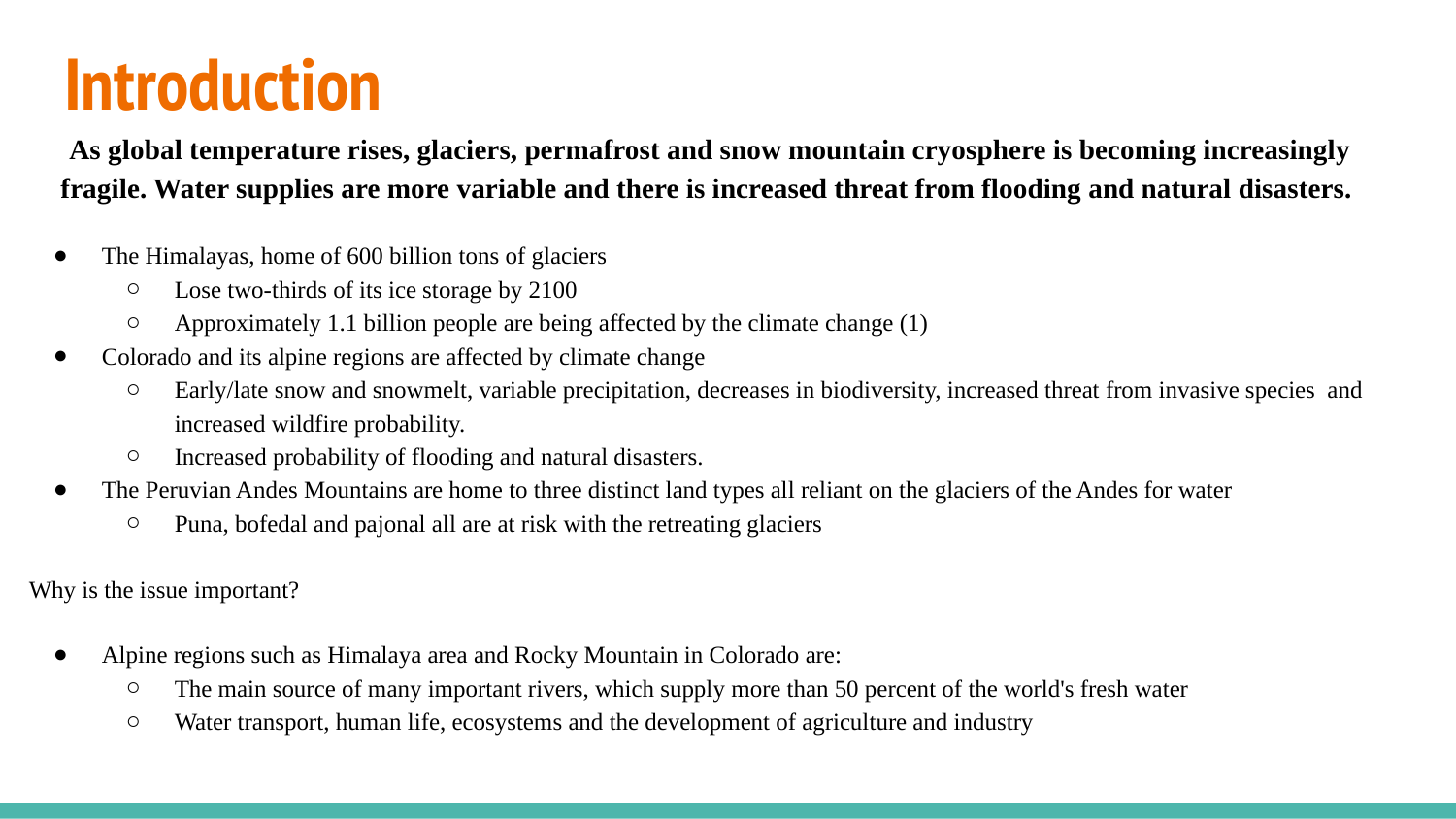

# Introduction

As global temperature rises, glaciers, permafrost and snow mountain cryosphere is becoming increasingly fragile. Water supplies are more variable and there is increased threat from flooding and natural disasters.
The Himalayas, home of 600 billion tons of glaciers
Lose two-thirds of its ice storage by 2100
Approximately 1.1 billion people are being affected by the climate change (1)
Colorado and its alpine regions are affected by climate change
Early/late snow and snowmelt, variable precipitation, decreases in biodiversity, increased threat from invasive species  and increased wildfire probability.
Increased probability of flooding and natural disasters.
The Peruvian Andes Mountains are home to three distinct land types all reliant on the glaciers of the Andes for water
Puna, bofedal and pajonal all are at risk with the retreating glaciers
Why is the issue important?
Alpine regions such as Himalaya area and Rocky Mountain in Colorado are:
The main source of many important rivers, which supply more than 50 percent of the world's fresh water
Water transport, human life, ecosystems and the development of agriculture and industry